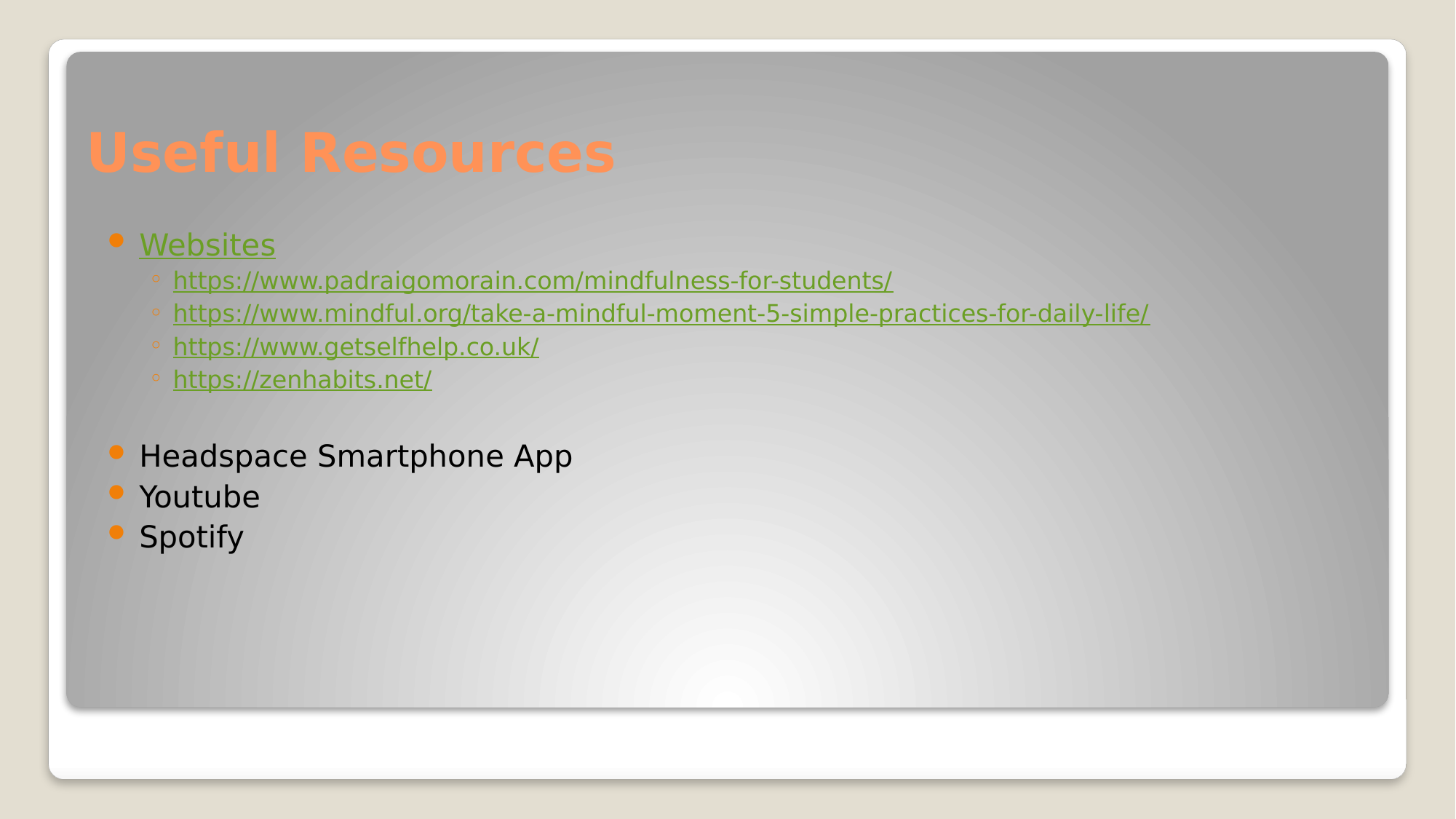

# Useful Resources
Websites
https://www.padraigomorain.com/mindfulness-for-students/
https://www.mindful.org/take-a-mindful-moment-5-simple-practices-for-daily-life/
https://www.getselfhelp.co.uk/
https://zenhabits.net/

Headspace Smartphone App
Youtube
Spotify